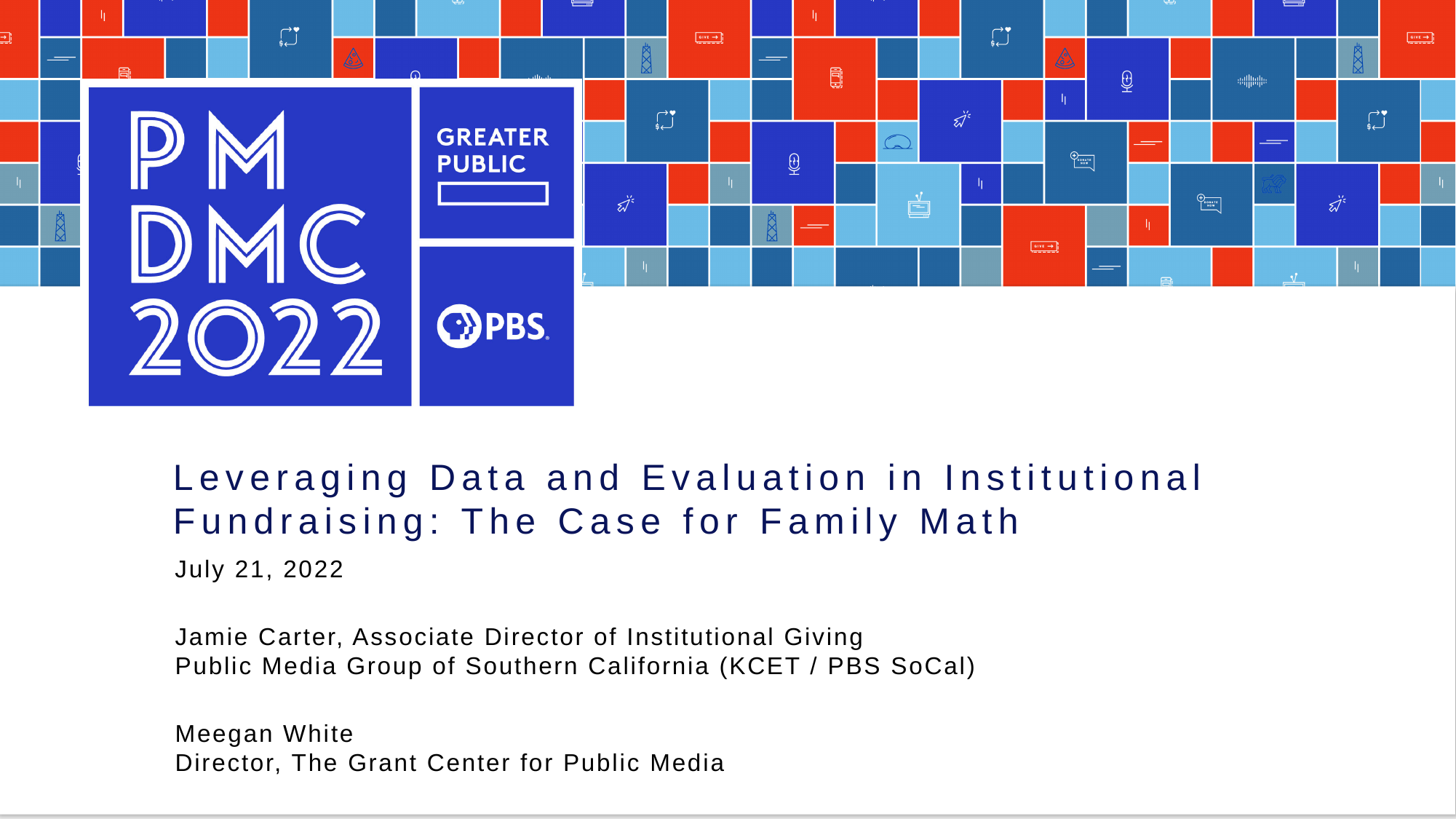

Leveraging Data and Evaluation in Institutional Fundraising: The Case for Family Math
July 21, 2022
Jamie Carter, Associate Director of Institutional Giving
Public Media Group of Southern California (KCET / PBS SoCal)

Meegan White
Director, The Grant Center for Public Media